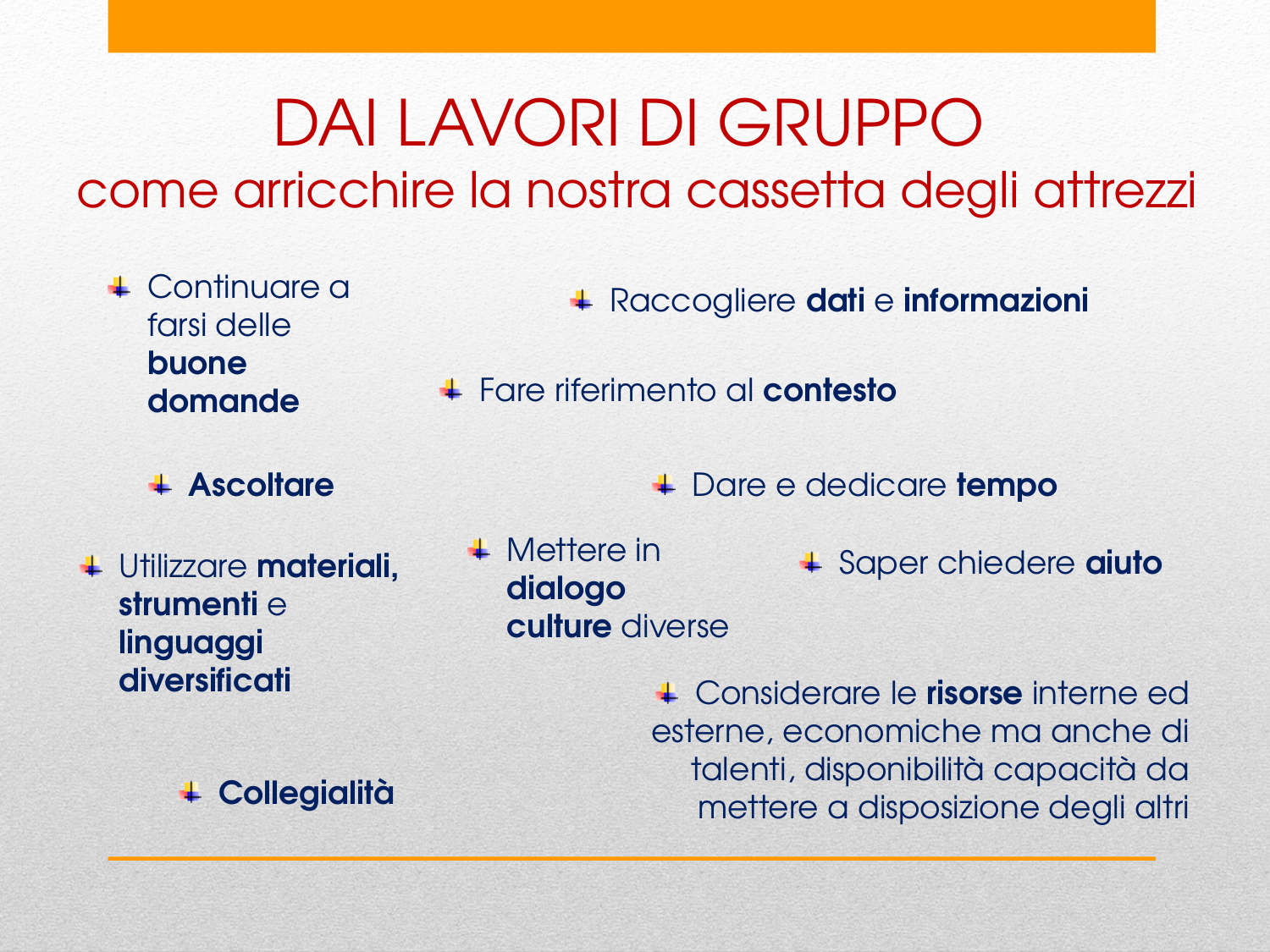

DAI LAVORI DI GRUPPO
come arricchire la nostra cassetta degli attrezzi
Continuare a farsi delle buone domande
Raccogliere dati e informazioni
Fare riferimento al contesto
Ascoltare
Dare e dedicare tempo
Mettere in dialogo culture diverse
Saper chiedere aiuto
Utilizzare materiali, strumenti e linguaggi diversificati
Considerare le risorse interne ed esterne, economiche ma anche di talenti, disponibilità capacità da mettere a disposizione degli altri
Collegialità